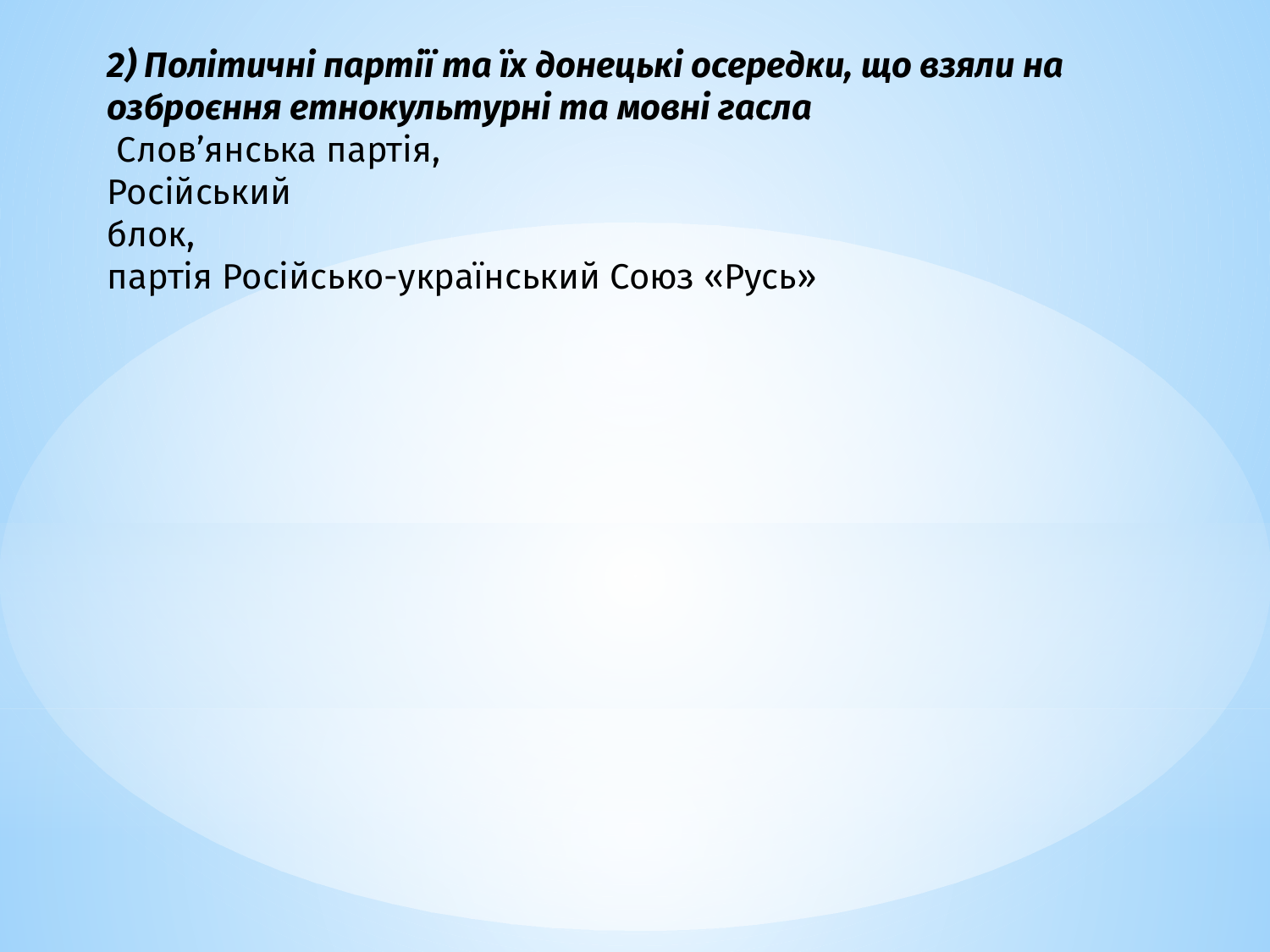

2) Політичні партії та їх донецькі осередки, що взяли на озброєння етнокультурні та мовні гасла
 Слов’янська партія,
Російський
блок,
партія Російсько-український Союз «Русь»